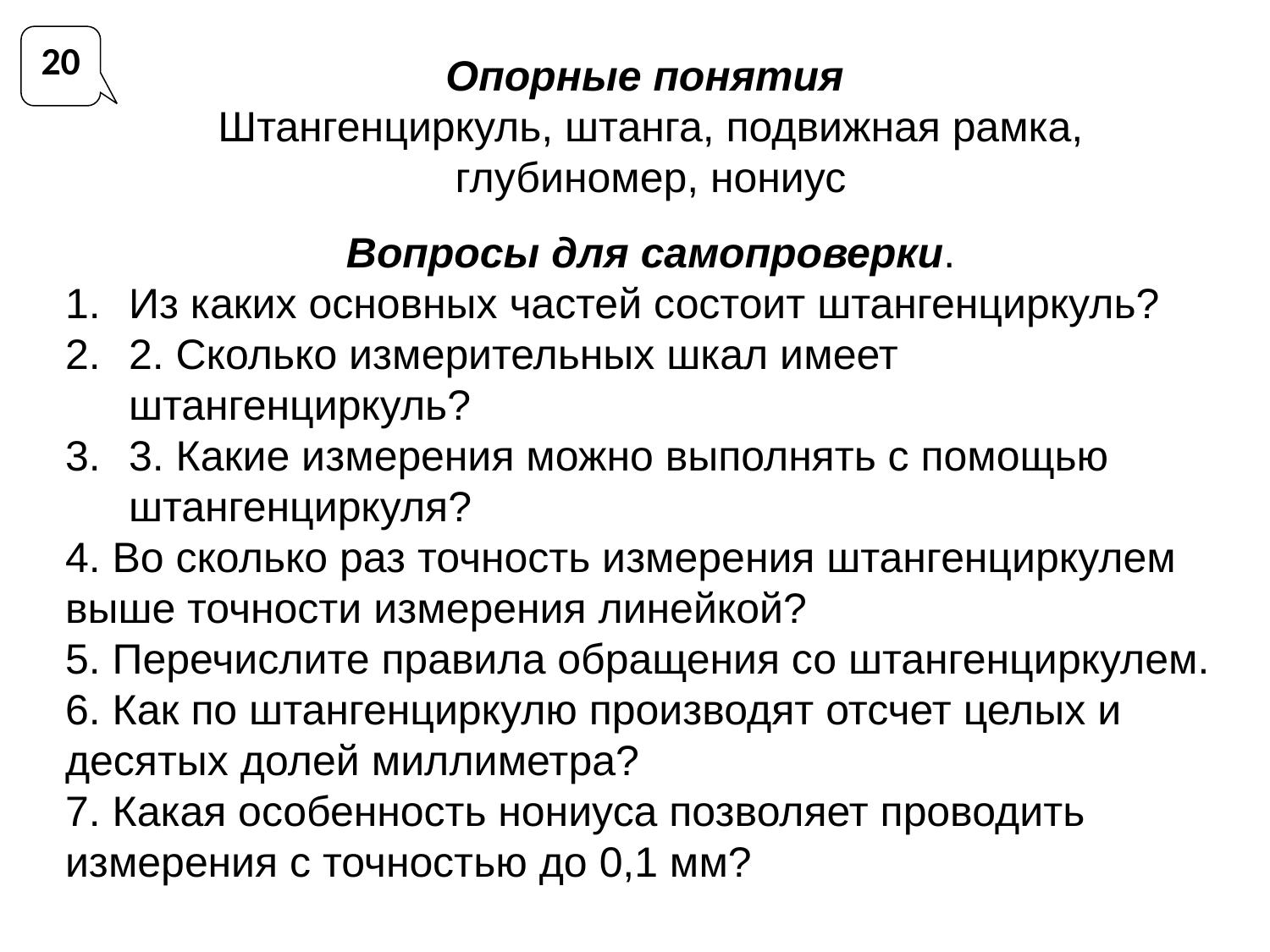

20
Опорные понятия
Штангенциркуль, штанга, подвижная рамка, глубиномер, нониус
Вопросы для самопроверки.
Из каких основных частей состоит штангенциркуль?
2. Сколько измерительных шкал имеет штангенциркуль?
3. Какие измерения можно выполнять с помощью штангенциркуля?
4. Во сколько раз точность измерения штангенциркулем выше точности измерения линейкой?
5. Перечислите правила обращения со штангенциркулем.
6. Как по штангенциркулю производят отсчет целых и десятых долей миллиметра?
7. Какая особенность нониуса позволяет проводить измерения с точностью до 0,1 мм?